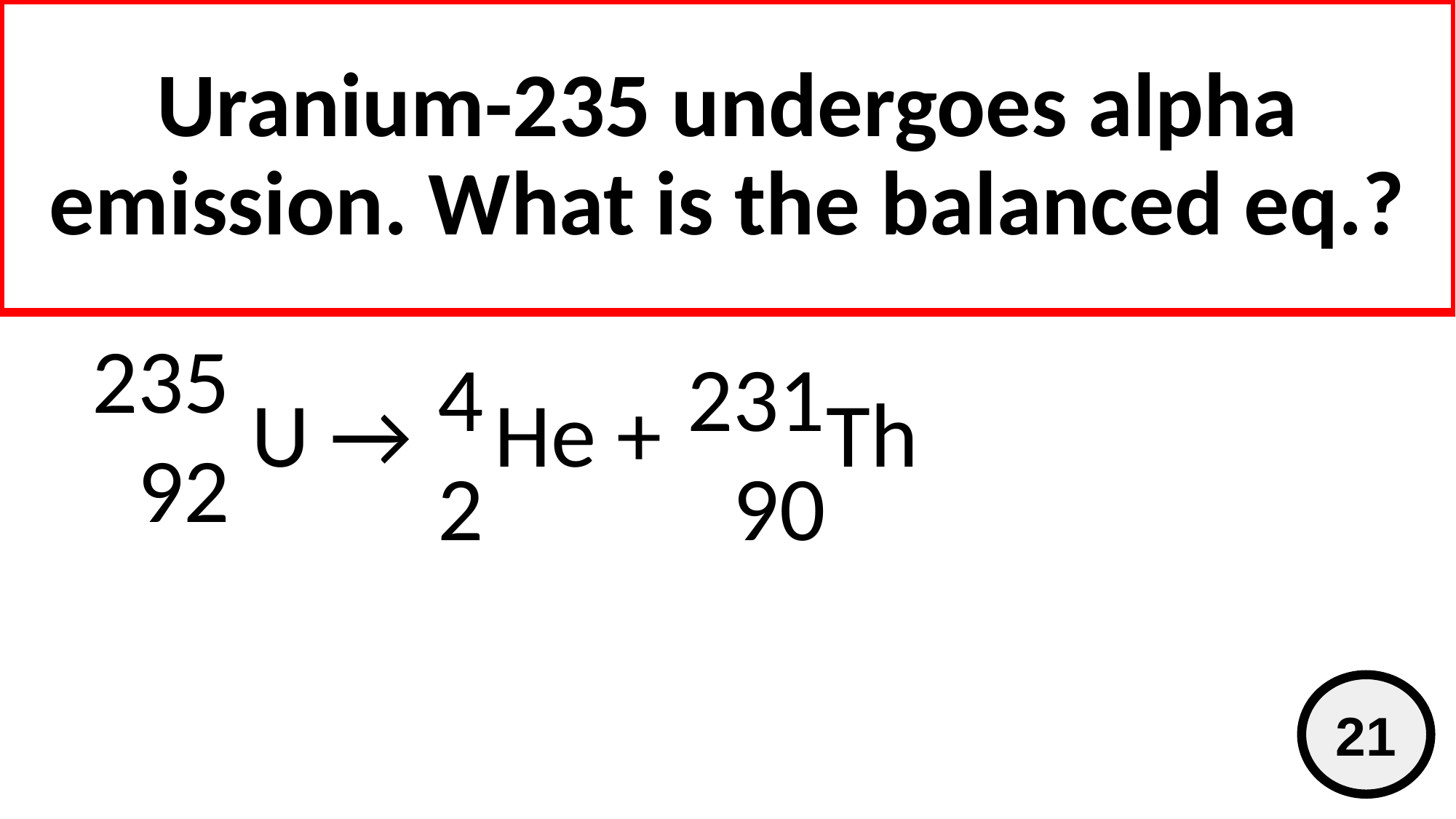

# Uranium-235 undergoes alpha emission. What is the balanced eq.?
235
92
4
2
231
90
	U →    He +        Th
21